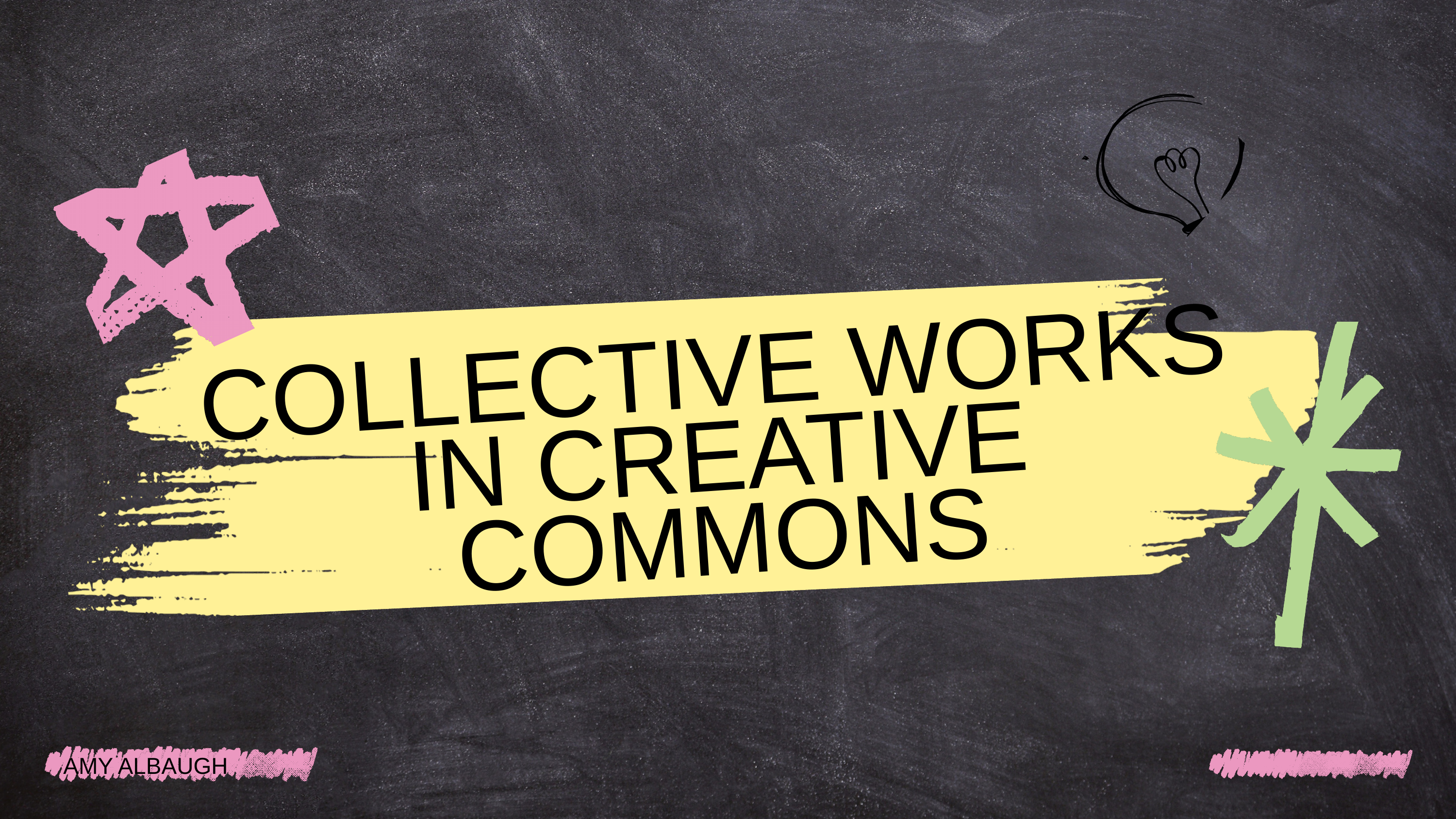

COLLECTIVE WORKS IN CREATIVE COMMONS

AMY ALBAUGH